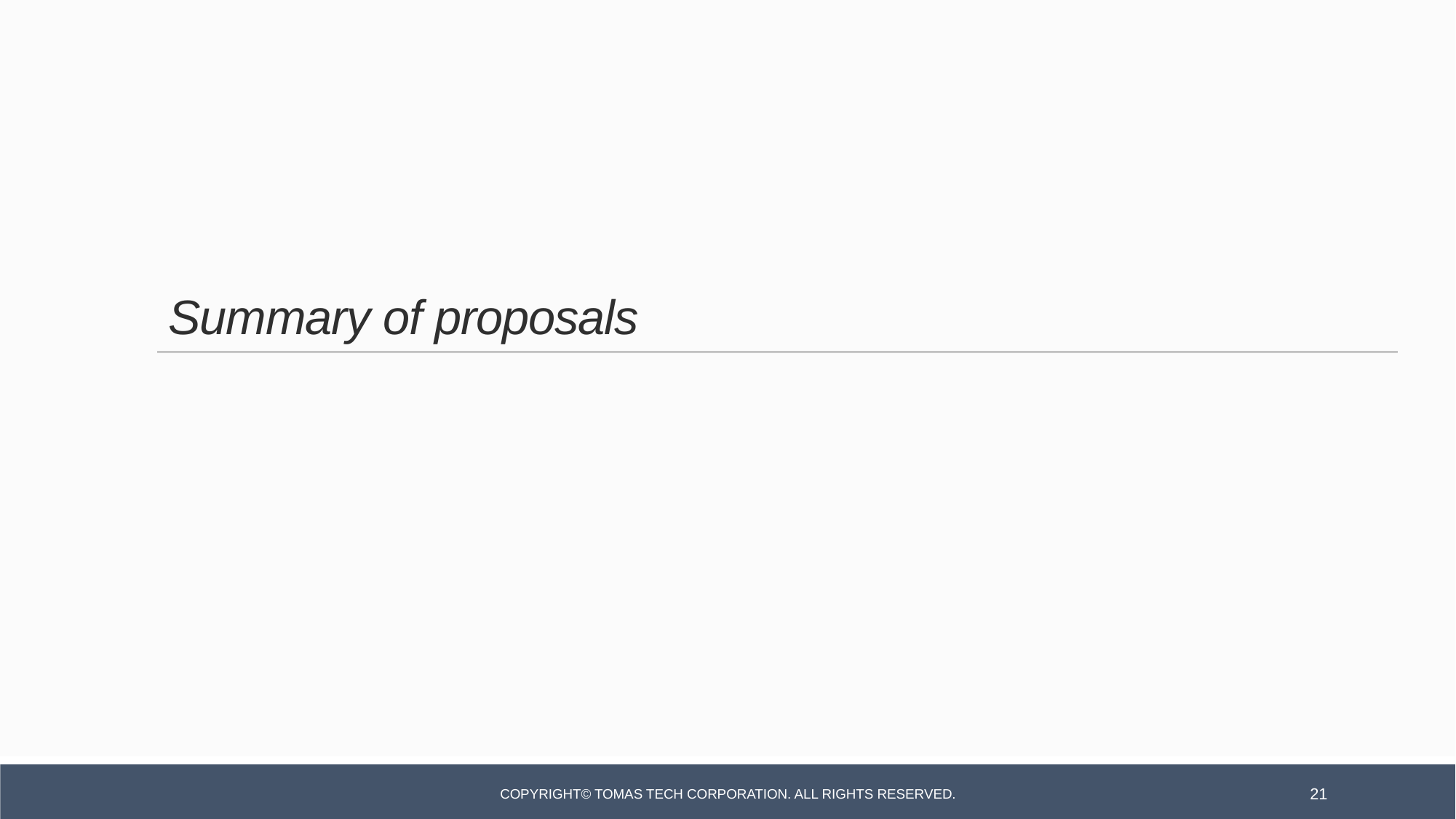

Summary of proposals
Copyright© TOMAS TECH CORPORATION. All rights reserved.
21